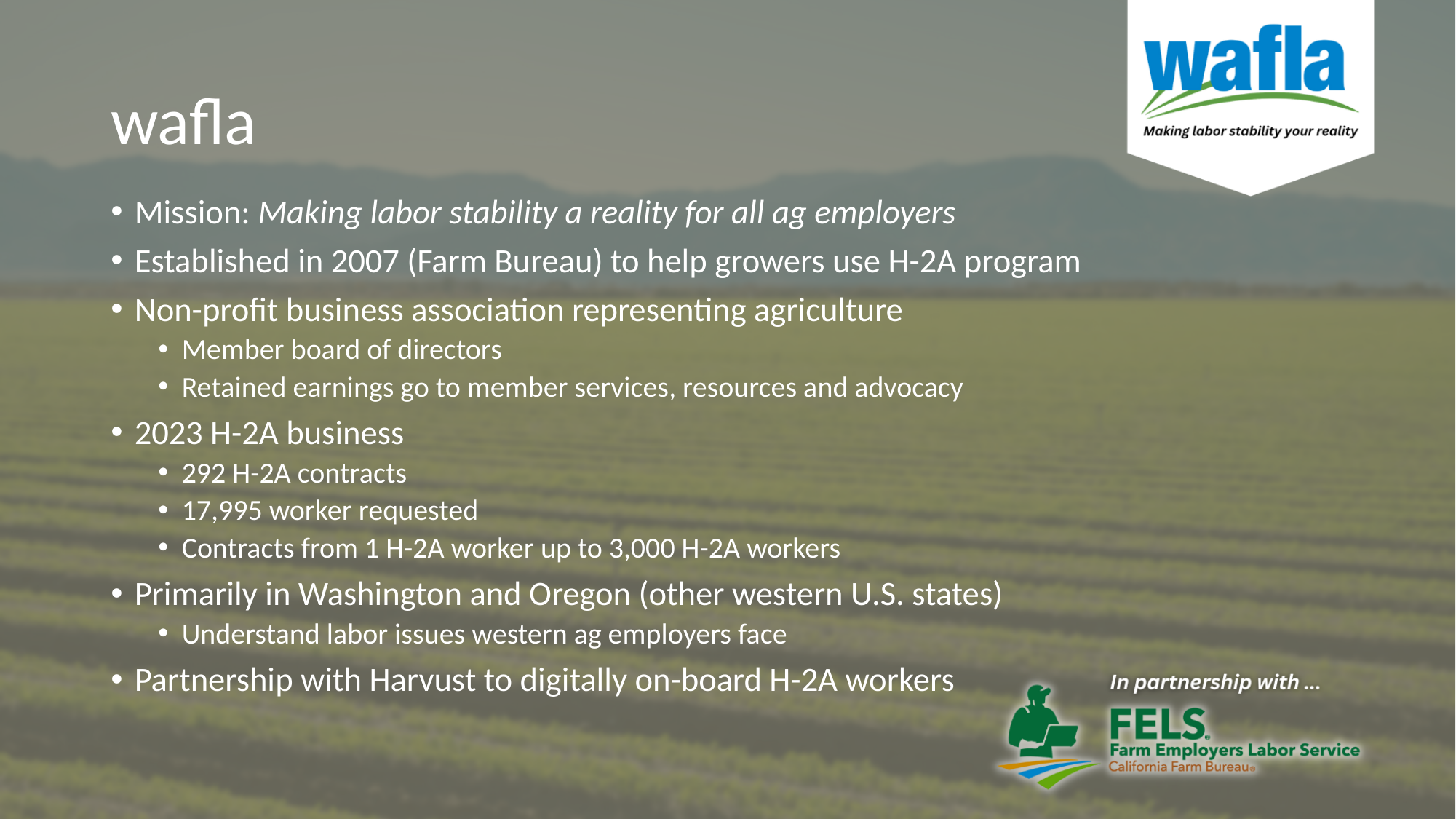

# wafla
Mission: Making labor stability a reality for all ag employers
Established in 2007 (Farm Bureau) to help growers use H-2A program
Non-profit business association representing agriculture
Member board of directors
Retained earnings go to member services, resources and advocacy
2023 H-2A business
292 H-2A contracts
17,995 worker requested
Contracts from 1 H-2A worker up to 3,000 H-2A workers
Primarily in Washington and Oregon (other western U.S. states)
Understand labor issues western ag employers face
Partnership with Harvust to digitally on-board H-2A workers